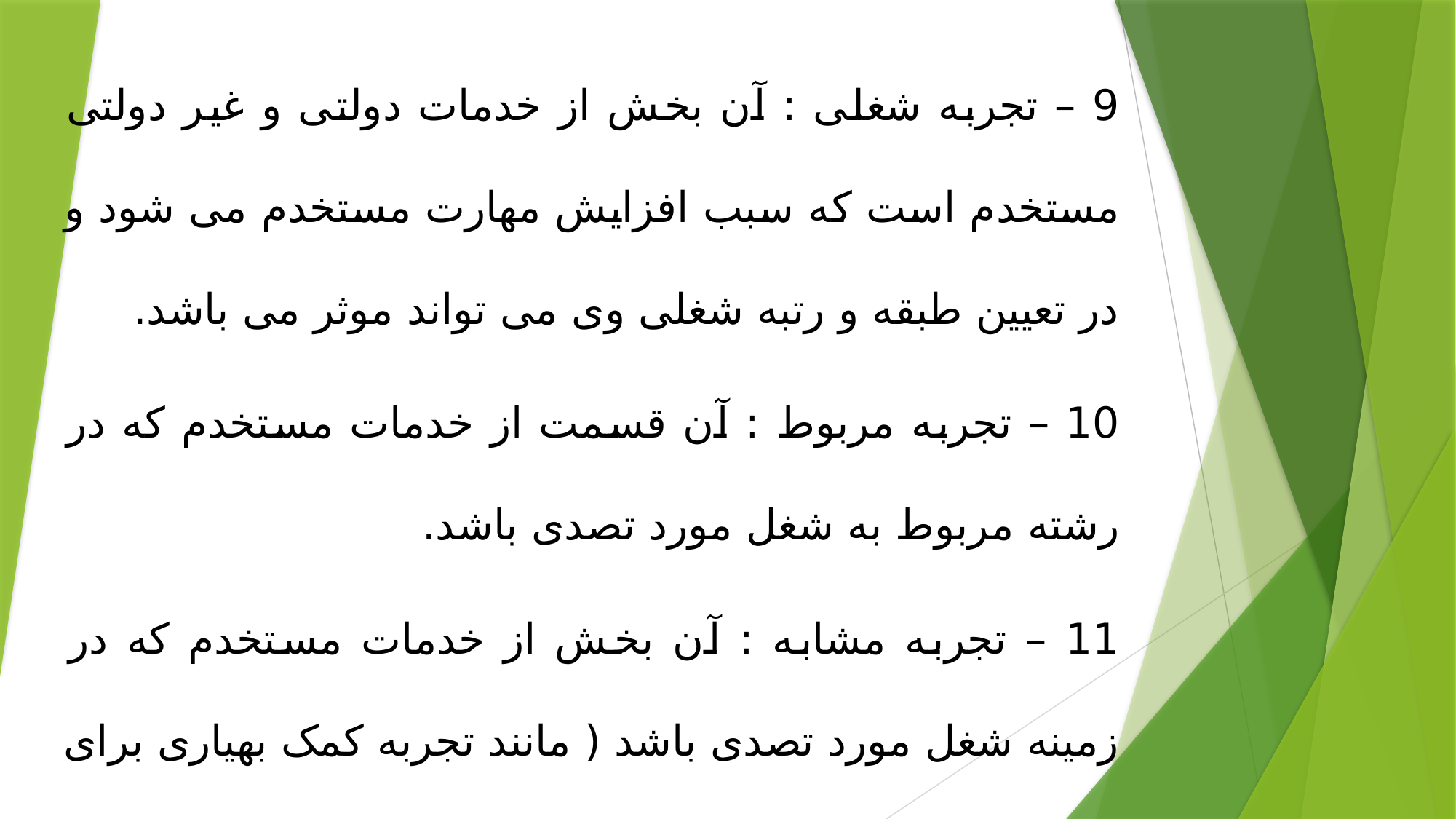

9 – تجربه شغلی : آن بخش از خدمات دولتی و غیر دولتی مستخدم است که سبب افزایش مهارت مستخدم می شود و در تعیین طبقه و رتبه شغلی وی می تواند موثر می باشد.
10 – تجربه مربوط : آن قسمت از خدمات مستخدم که در رشته مربوط به شغل مورد تصدی باشد.
11 – تجربه مشابه : آن بخش از خدمات مستخدم که در زمینه شغل مورد تصدی باشد ( مانند تجربه کمک بهیاری برای بهیار – کار پردازی برای انبار داری )